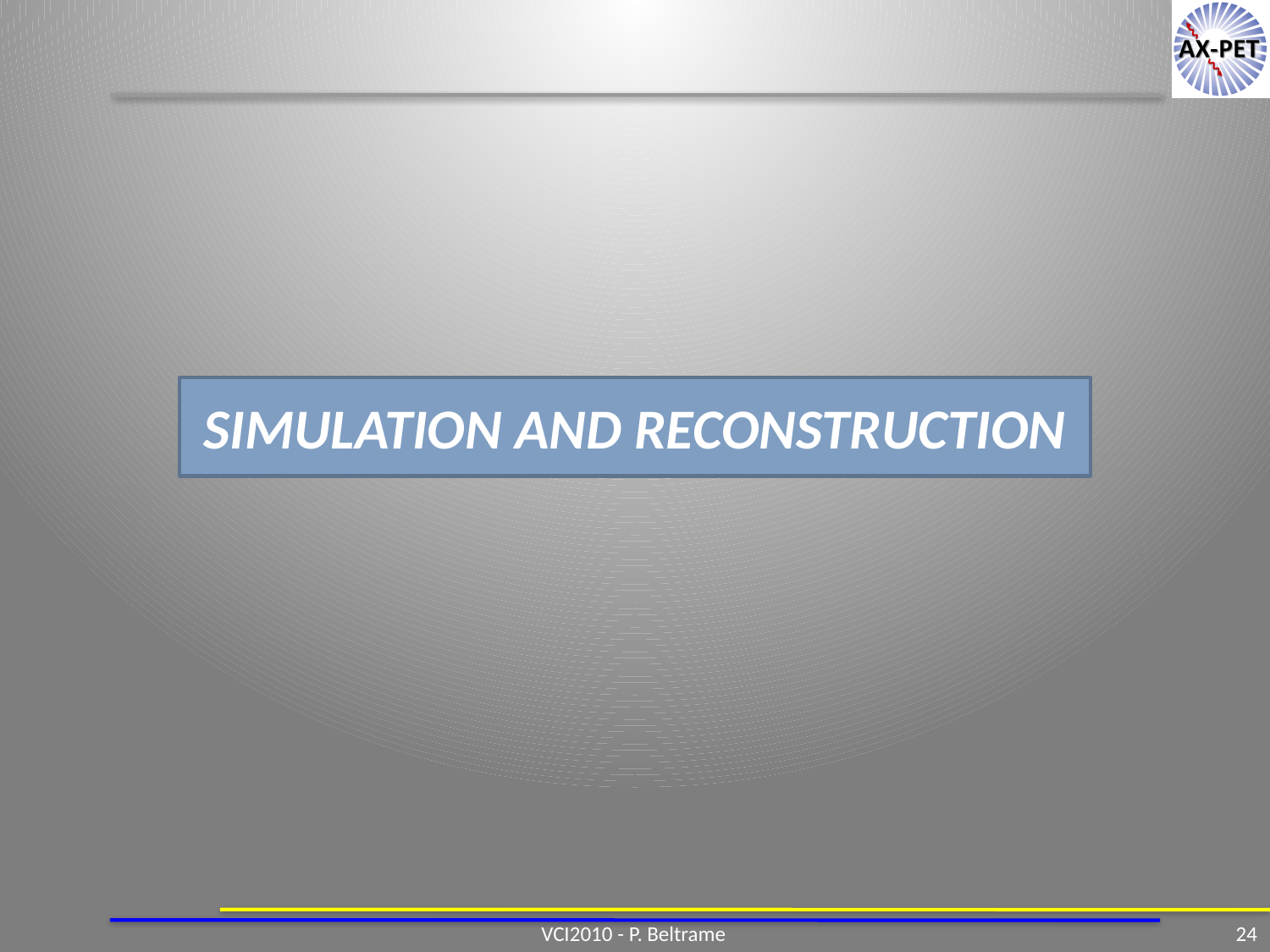

# Simulation and reconstruction
VCI2010 - P. Beltrame
24